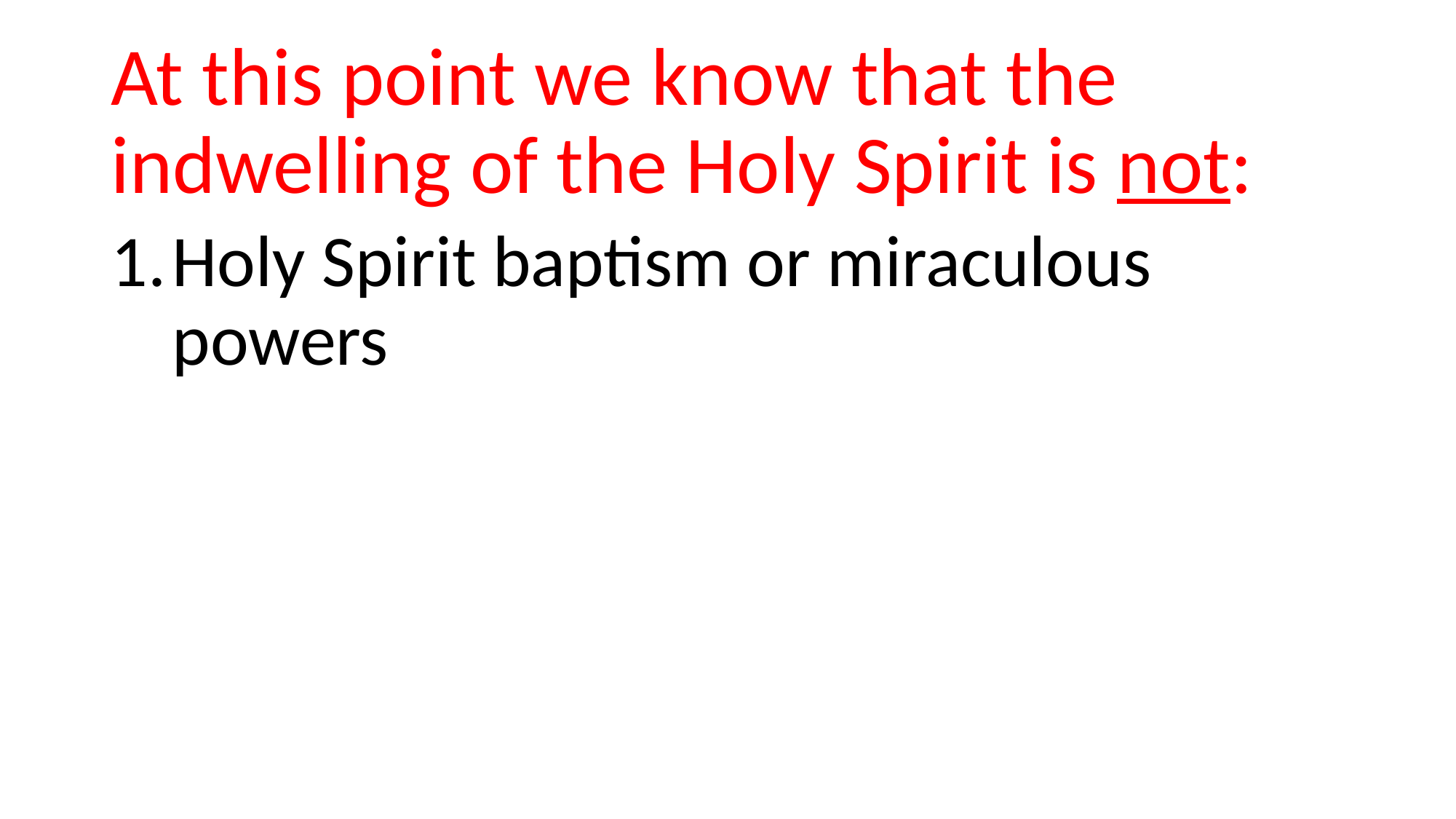

# At this point we know that the indwelling of the Holy Spirit is not:
Holy Spirit baptism or miraculous powers